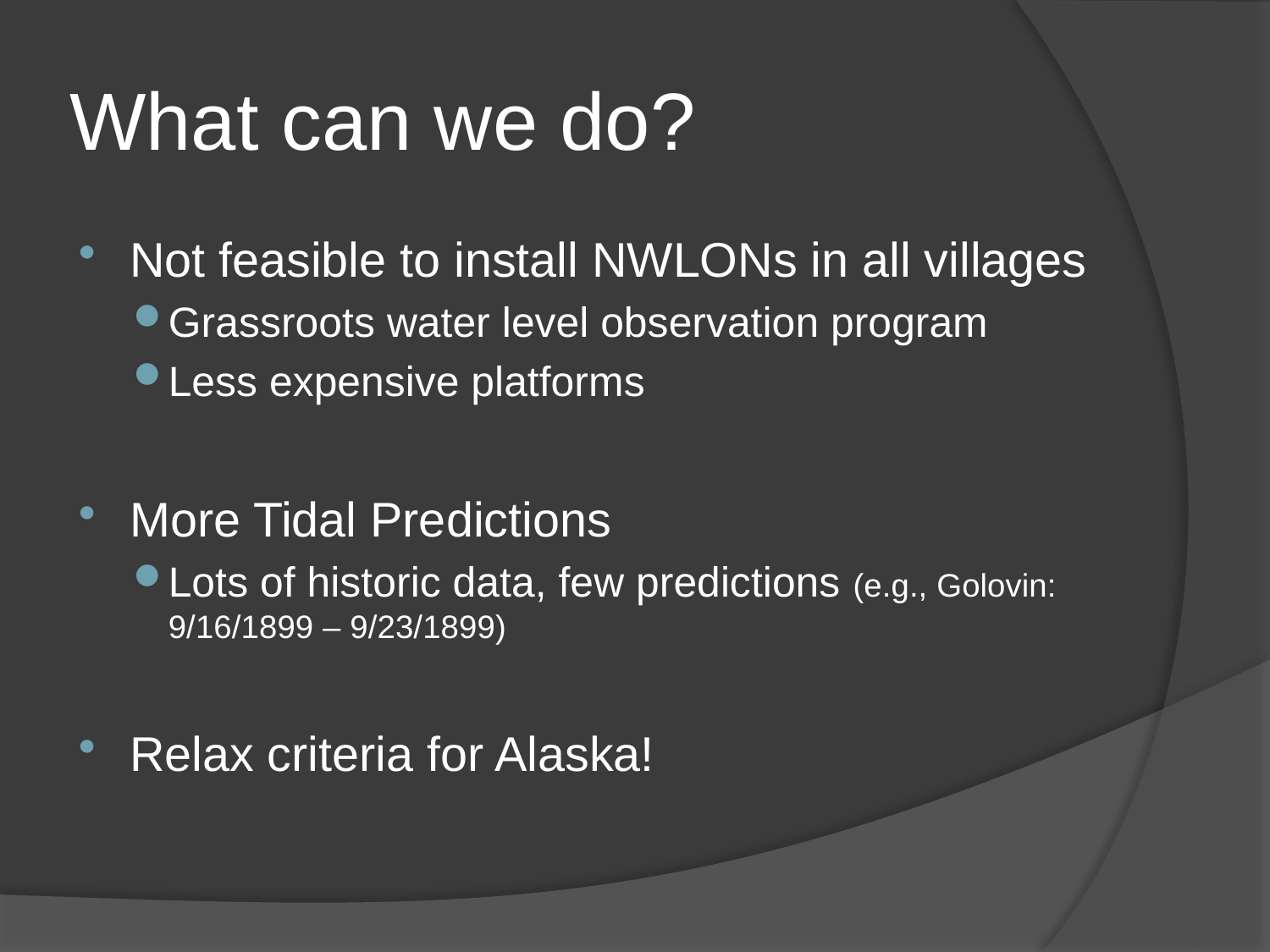

# What can we do?
Not feasible to install NWLONs in all villages
Grassroots water level observation program
Less expensive platforms

More Tidal Predictions
Lots of historic data, few predictions (e.g., Golovin:  9/16/1899 – 9/23/1899)

Relax criteria for Alaska!